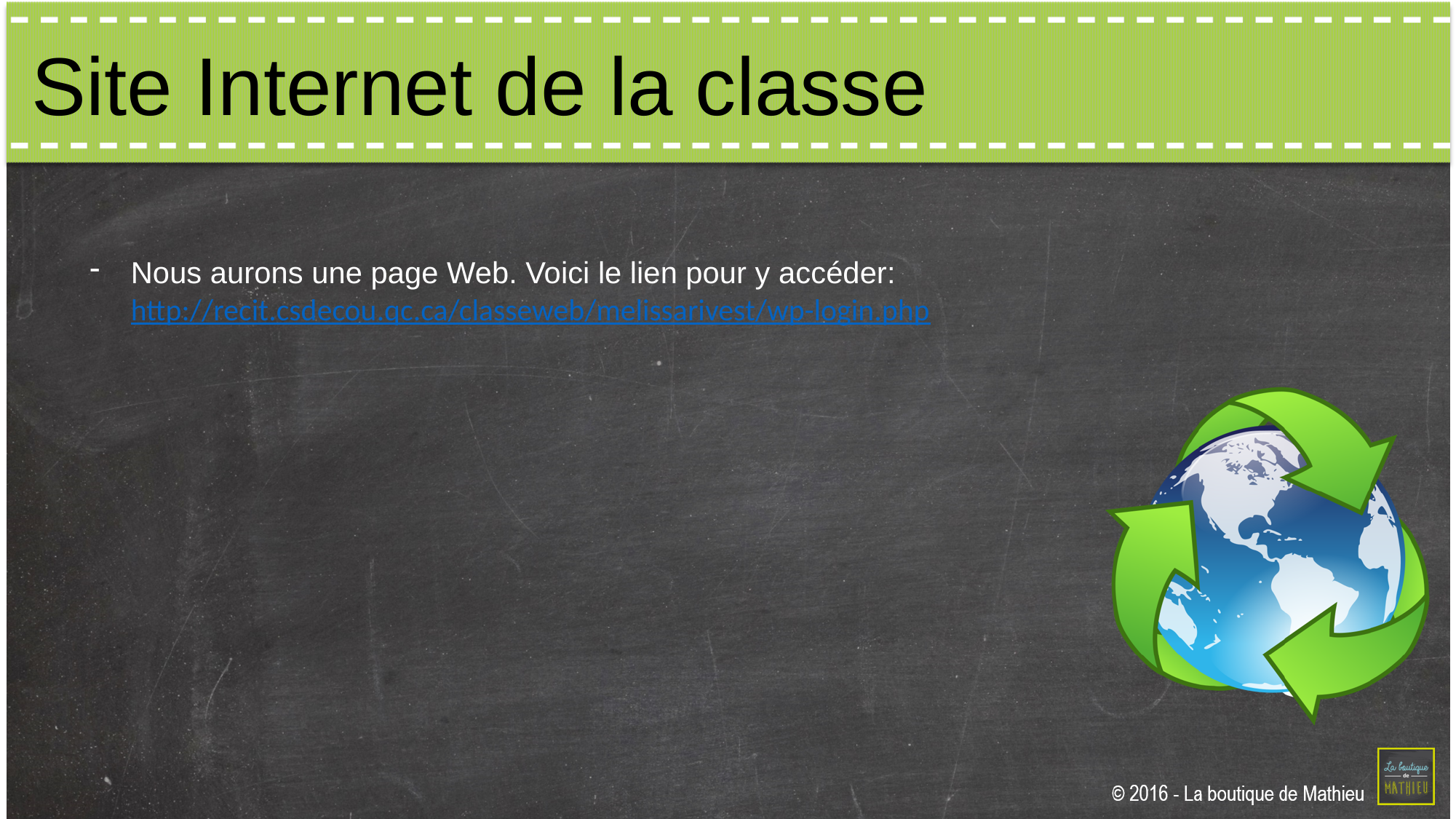

Site Internet de la classe

Nous aurons une page Web. Voici le lien pour y accéder: http://recit.csdecou.qc.ca/classeweb/melissarivest/wp-login.php